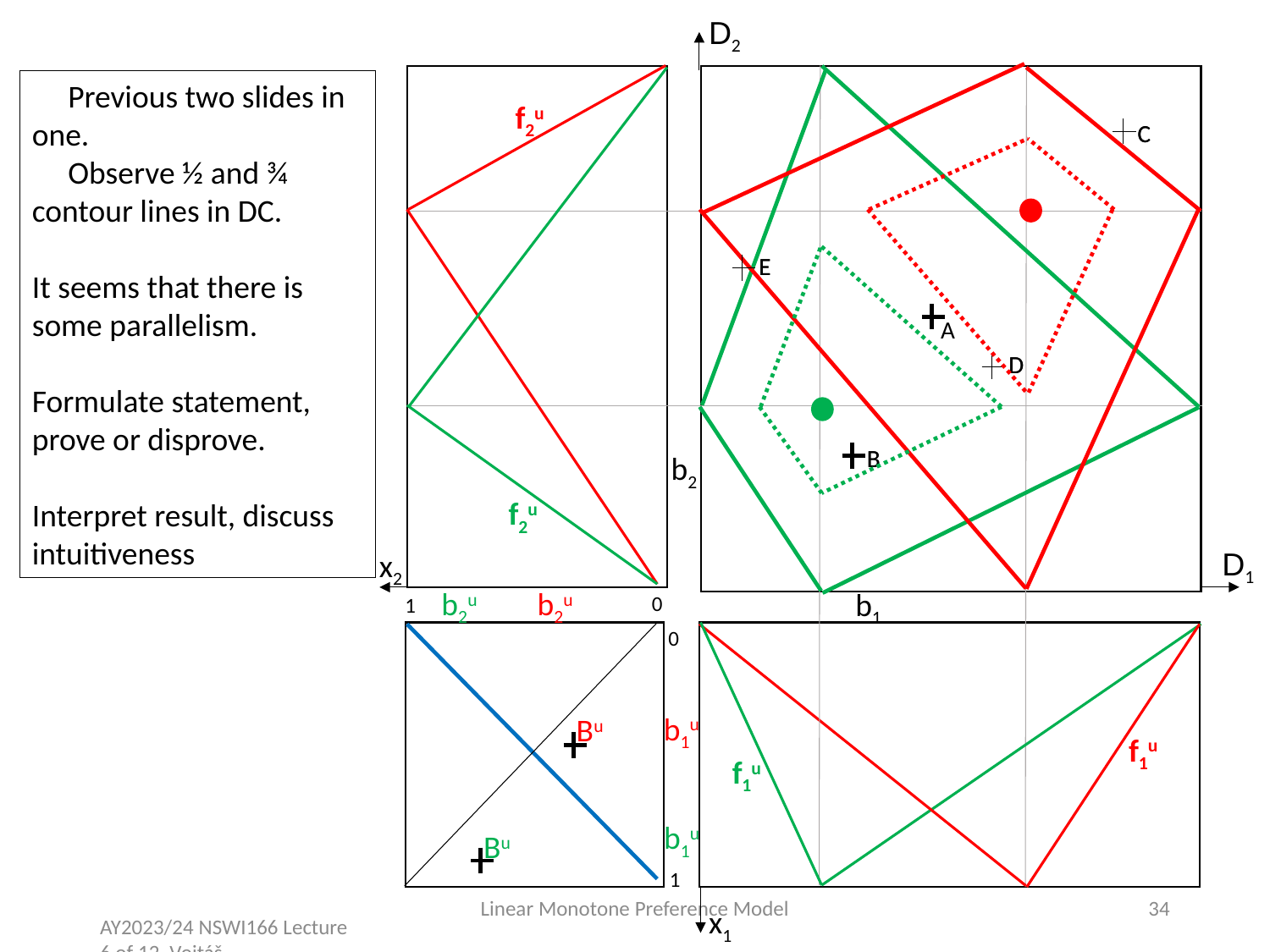

D2

     Previous two slides in one.
     Observe ½ and ¾ contour lines in DC.

It seems that there is some parallelism.

Formulate statement, prove or disprove.

Interpret result, discuss intuitiveness

f2u
C
C

E
E
A
D
D

B
B
b2
f2u
D1
x2
b2u
b2u
b1
0
1
0

b1u
Bu
f1u
f1u
b1u
Bu
1
Linear Monotone Preference Model
34
x1
AY2023/24 NSWI166 Lecture 6 of 12, Vojtáš